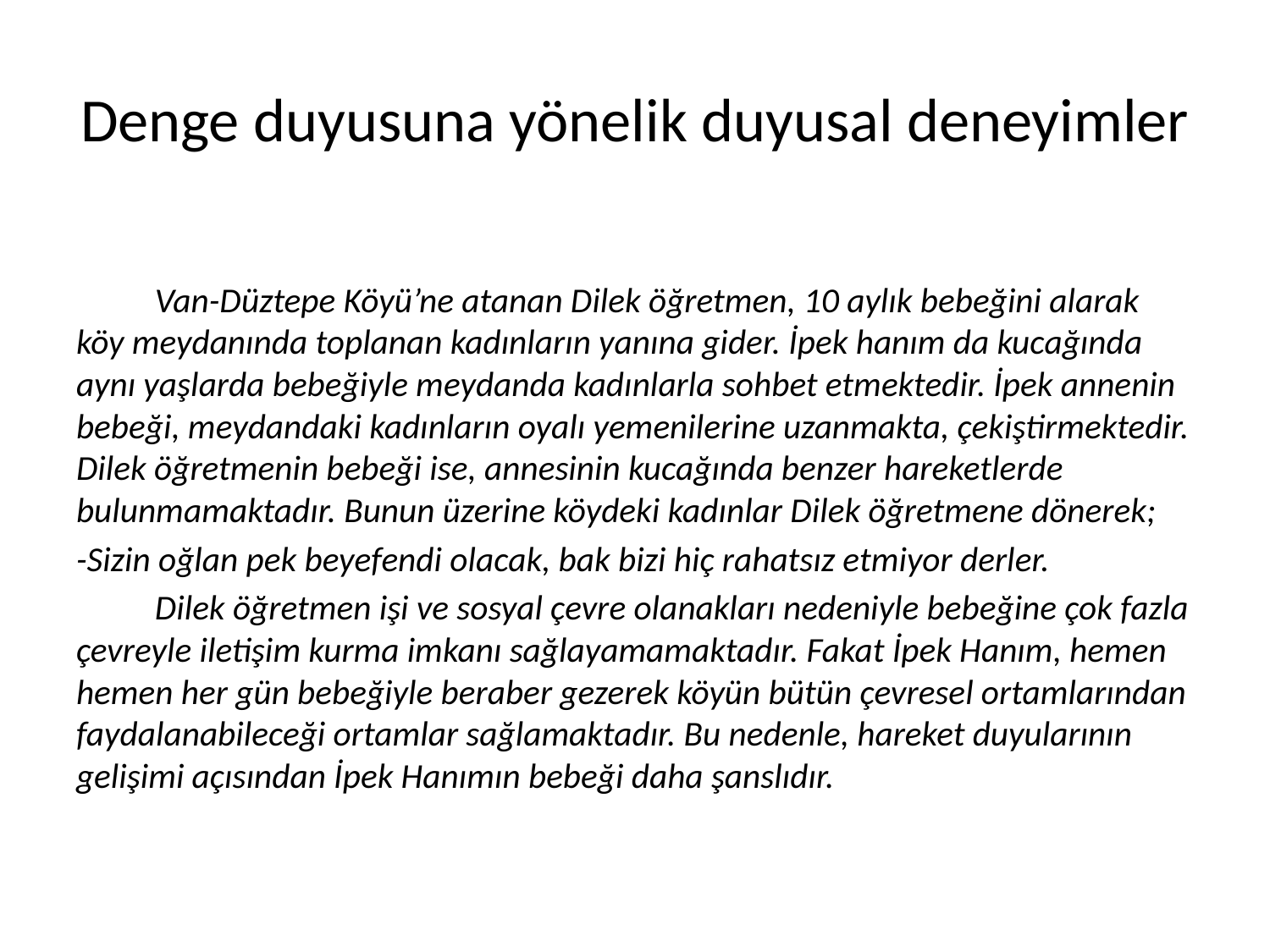

# Denge duyusuna yönelik duyusal deneyimler

	Van-Düztepe Köyü’ne atanan Dilek öğretmen, 10 aylık bebeğini alarak köy meydanında toplanan kadınların yanına gider. İpek hanım da kucağında aynı yaşlarda bebeğiyle meydanda kadınlarla sohbet etmektedir. İpek annenin bebeği, meydandaki kadınların oyalı yemenilerine uzanmakta, çekiştirmektedir. Dilek öğretmenin bebeği ise, annesinin kucağında benzer hareketlerde bulunmamaktadır. Bunun üzerine köydeki kadınlar Dilek öğretmene dönerek;
-Sizin oğlan pek beyefendi olacak, bak bizi hiç rahatsız etmiyor derler.
	Dilek öğretmen işi ve sosyal çevre olanakları nedeniyle bebeğine çok fazla çevreyle iletişim kurma imkanı sağlayamamaktadır. Fakat İpek Hanım, hemen hemen her gün bebeğiyle beraber gezerek köyün bütün çevresel ortamlarından faydalanabileceği ortamlar sağlamaktadır. Bu nedenle, hareket duyularının gelişimi açısından İpek Hanımın bebeği daha şanslıdır.